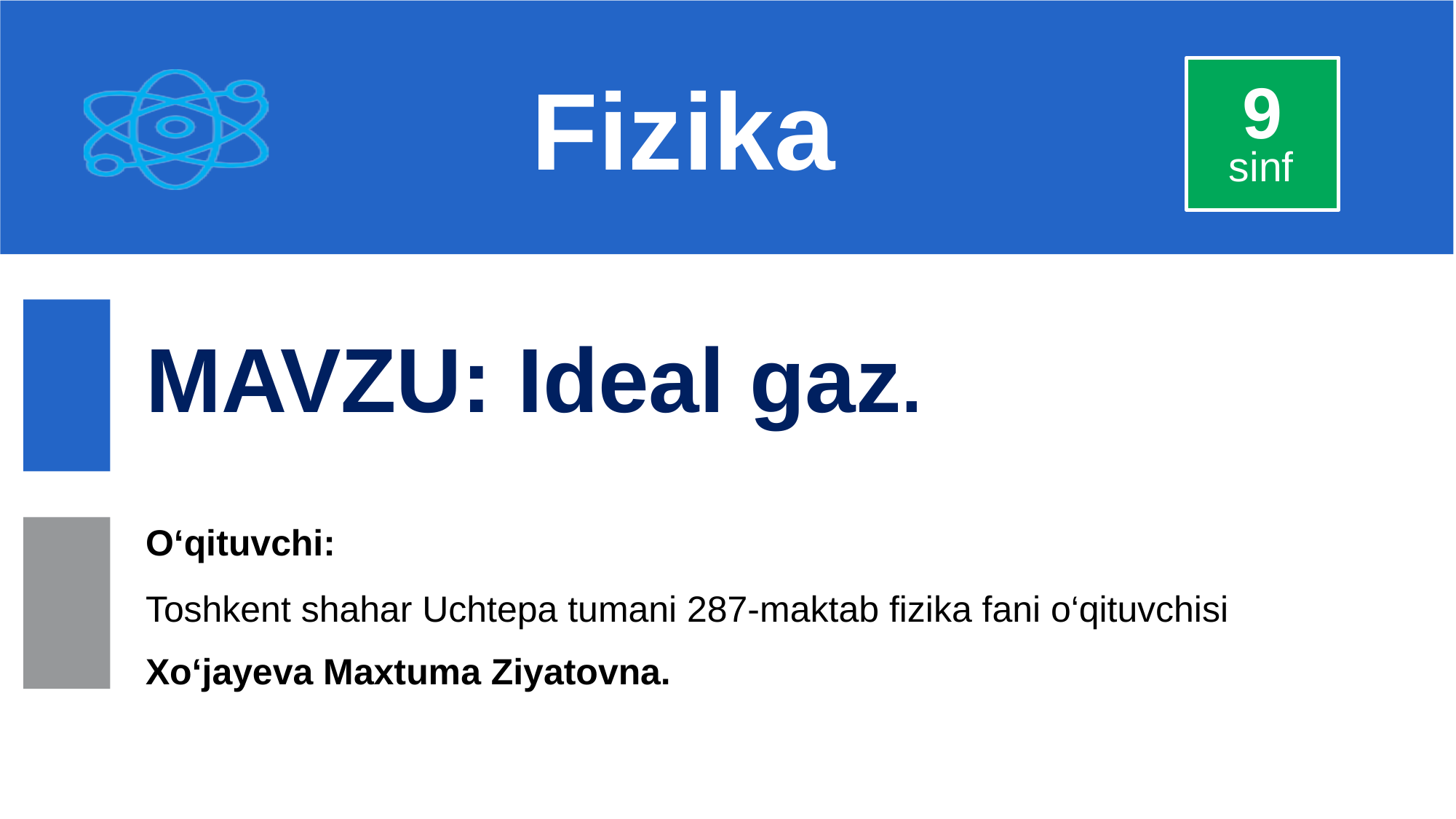

Fizika

9

sinf

MAVZU: Ideal gaz.

O‘qituvchi:
Toshkent shahar Uchtepa tumani 287-maktab fizika fani o‘qituvchisi Xo‘jayeva Maxtuma Ziyatovna.